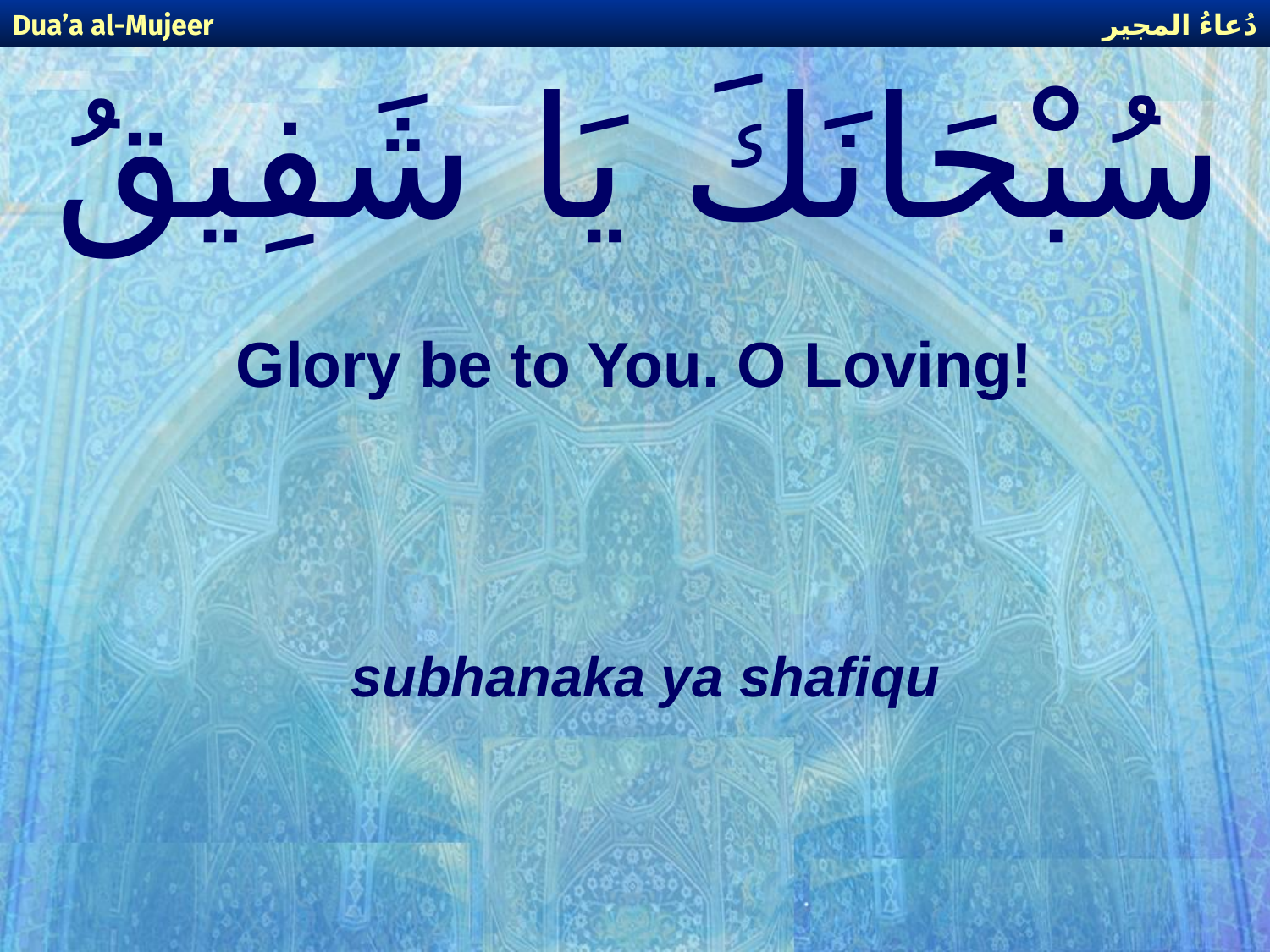

دُعاءُ المجير
Dua’a al-Mujeer
# سُبْحَانَكَ يَا شَفِيقُ
Glory be to You. O Loving!
subhanaka ya shafiqu